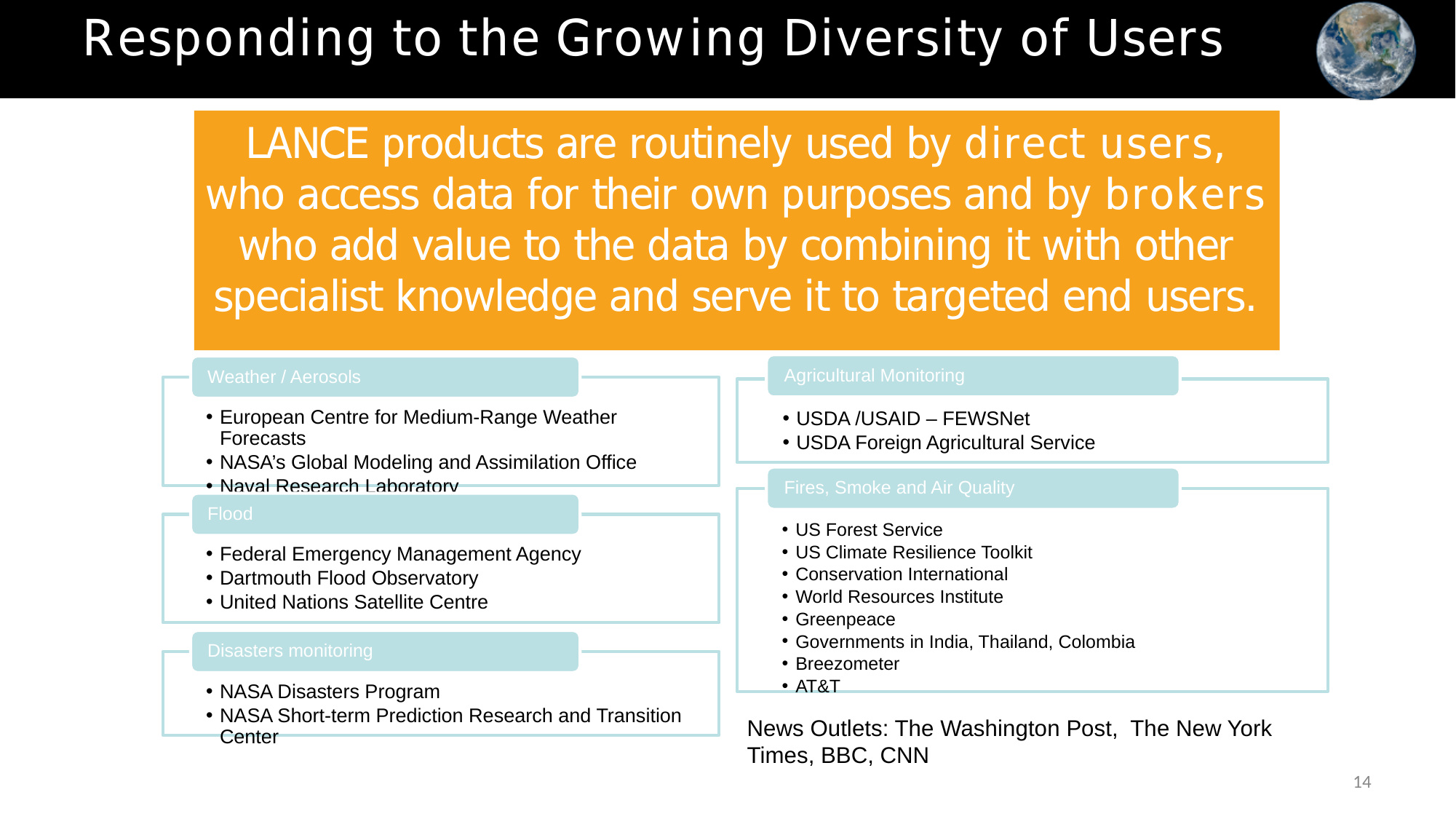

# Responding to the Growing Diversity of Users
LANCE products are routinely used by direct users, who access data for their own purposes and by brokers who add value to the data by combining it with other specialist knowledge and serve it to targeted end users.

Agricultural Monitoring

USDA /USAID – FEWSNet
USDA Foreign Agricultural Service

Fires, Smoke and Air Quality

US Forest Service
US Climate Resilience Toolkit
Conservation International
World Resources Institute
Greenpeace
Governments in India, Thailand, Colombia
Breezometer
AT&T

Weather / Aerosols

European Centre for Medium-Range Weather Forecasts
NASA’s Global Modeling and Assimilation Office
Naval Research Laboratory

Flood

Federal Emergency Management Agency
Dartmouth Flood Observatory
United Nations Satellite Centre

Disasters monitoring

NASA Disasters Program
NASA Short-term Prediction Research and Transition Center
News Outlets: The Washington Post,  The New York Times, BBC, CNN
14